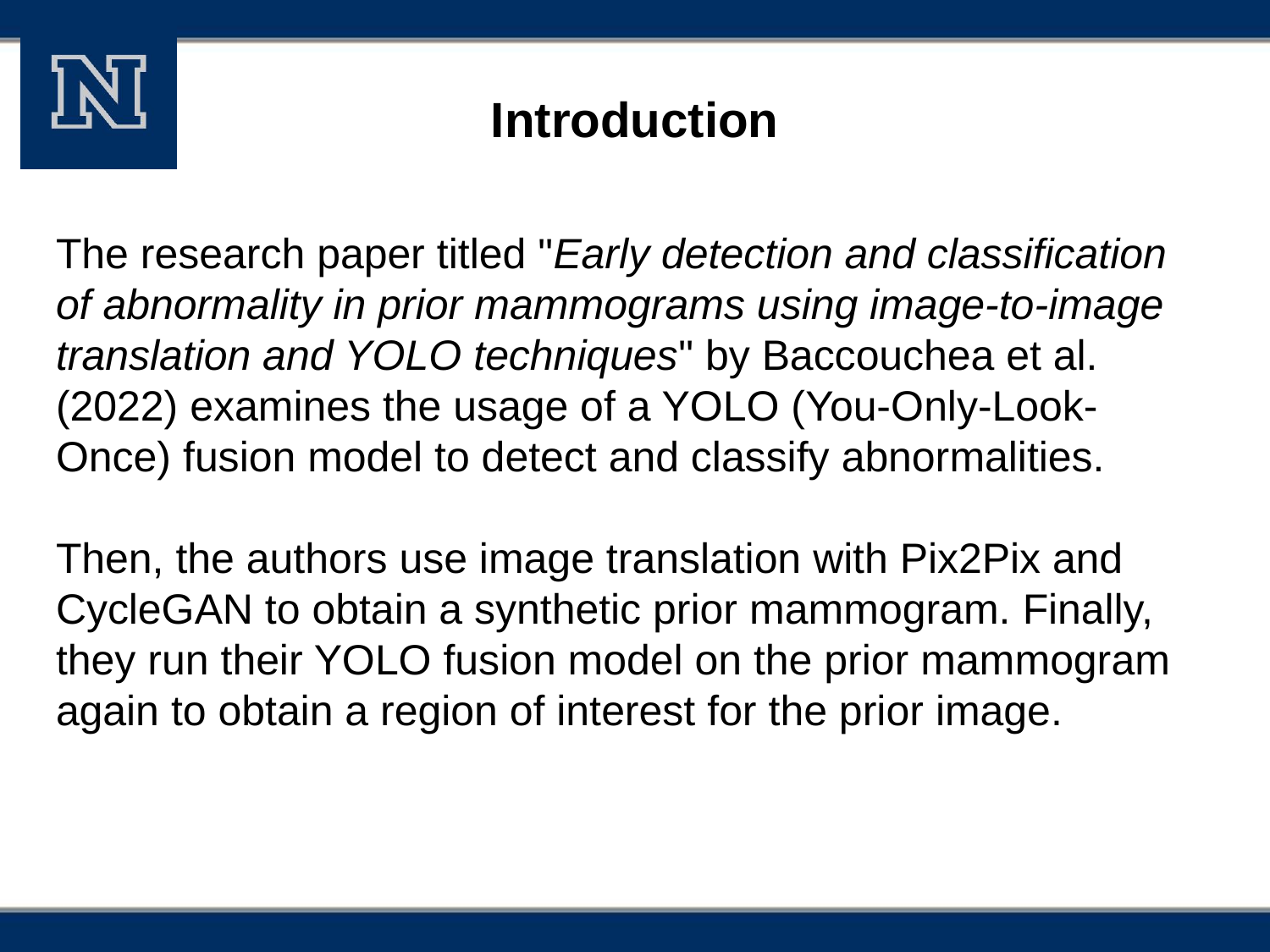

# Introduction
The research paper titled "Early detection and classification of abnormality in prior mammograms using image-to-image translation and YOLO techniques" by Baccouchea et al. (2022) examines the usage of a YOLO (You-Only-Look-Once) fusion model to detect and classify abnormalities.

Then, the authors use image translation with Pix2Pix and CycleGAN to obtain a synthetic prior mammogram. Finally, they run their YOLO fusion model on the prior mammogram again to obtain a region of interest for the prior image.